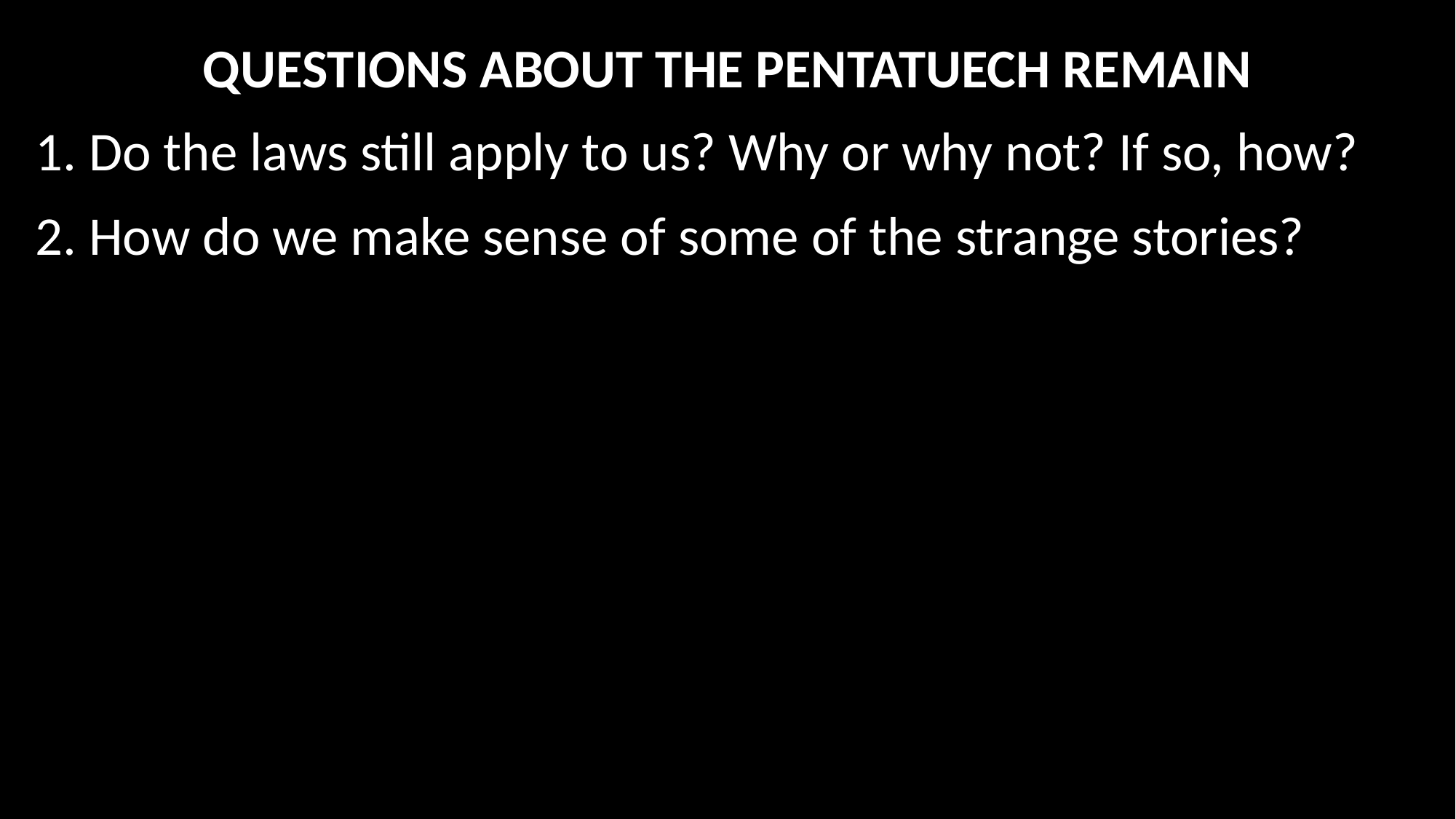

QUESTIONS ABOUT THE PENTATUECH REMAIN
1. Do the laws still apply to us? Why or why not? If so, how?
2. How do we make sense of some of the strange stories?